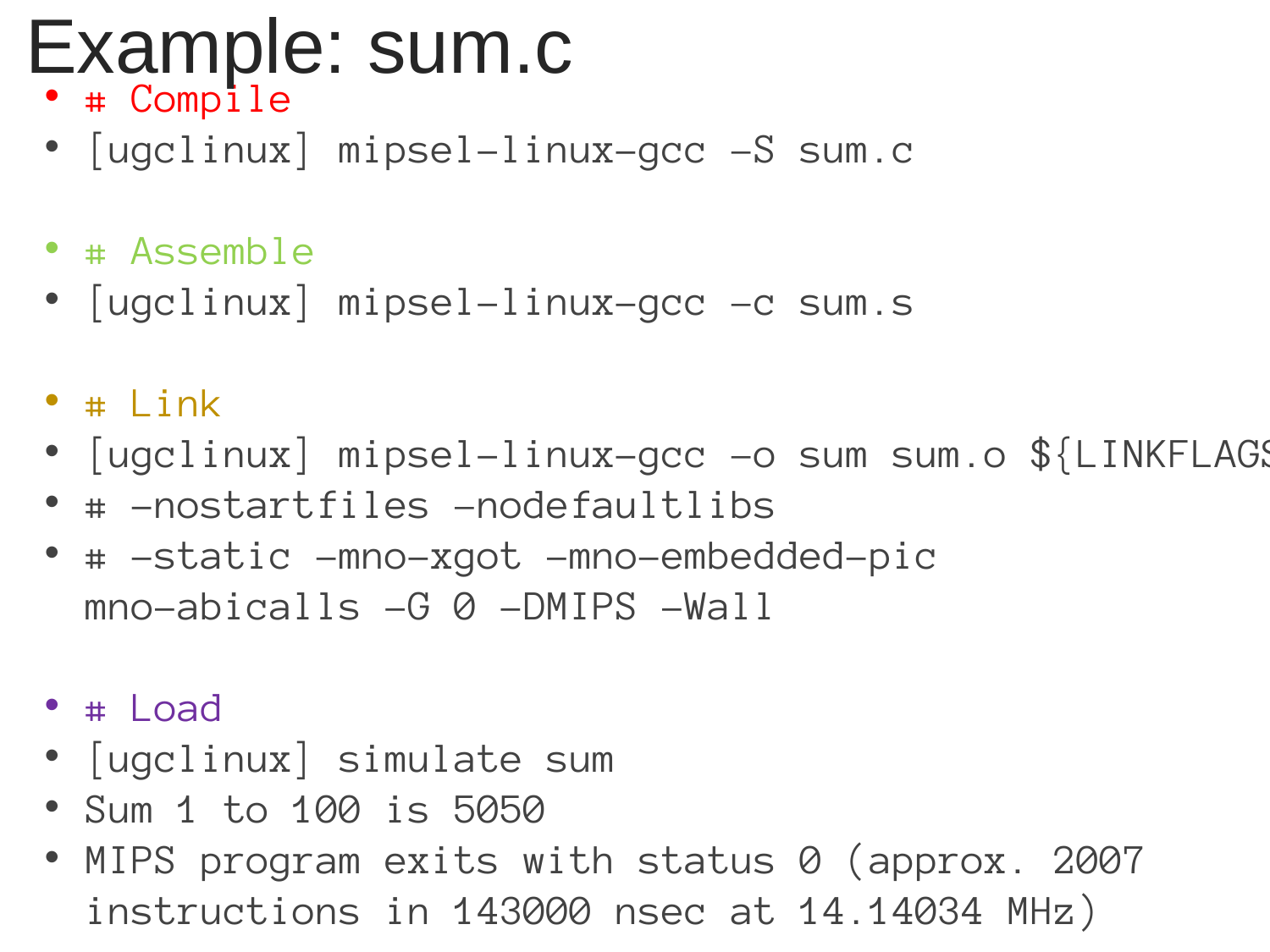

# Example: sum.c
# Compile
[ugclinux] mipsel-linux-gcc –S sum.c

# Assemble
[ugclinux] mipsel-linux-gcc –c sum.s

# Link
[ugclinux] mipsel-linux-gcc –o sum sum.o ${LINKFLAGS}
# -nostartfiles –nodefaultlibs
# -static -mno-xgot -mno-embedded-pic                -mno-abicalls -G 0 -DMIPS -Wall

# Load
[ugclinux] simulate sum
Sum 1 to 100 is 5050
MIPS program exits with status 0 (approx. 2007 instructions in 143000 nsec at 14.14034 MHz)